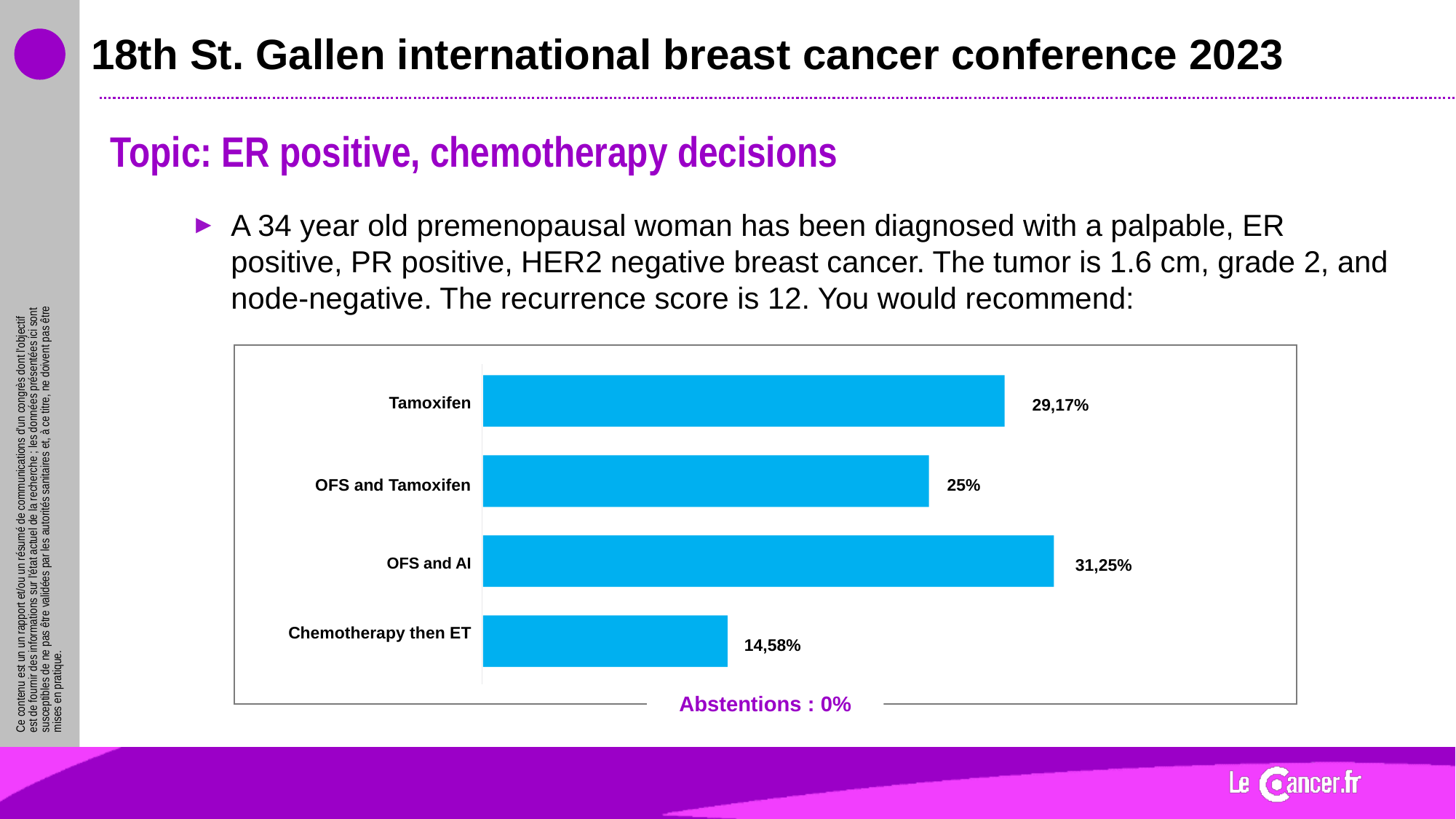

# 18th St. Gallen international breast cancer conference 2023
Topic: ER positive, chemotherapy decisions
A 34 year old premenopausal woman has been diagnosed with a palpable, ER positive, PR positive, HER2 negative breast cancer. The tumor is 1.6 cm, grade 2, and node-negative. The recurrence score is 12. You would recommend:

Tamoxifen
29,17%

25%
OFS and Tamoxifen

OFS and AI
31,25%
Chemotherapy then ET

14,58%
Abstentions : 0%